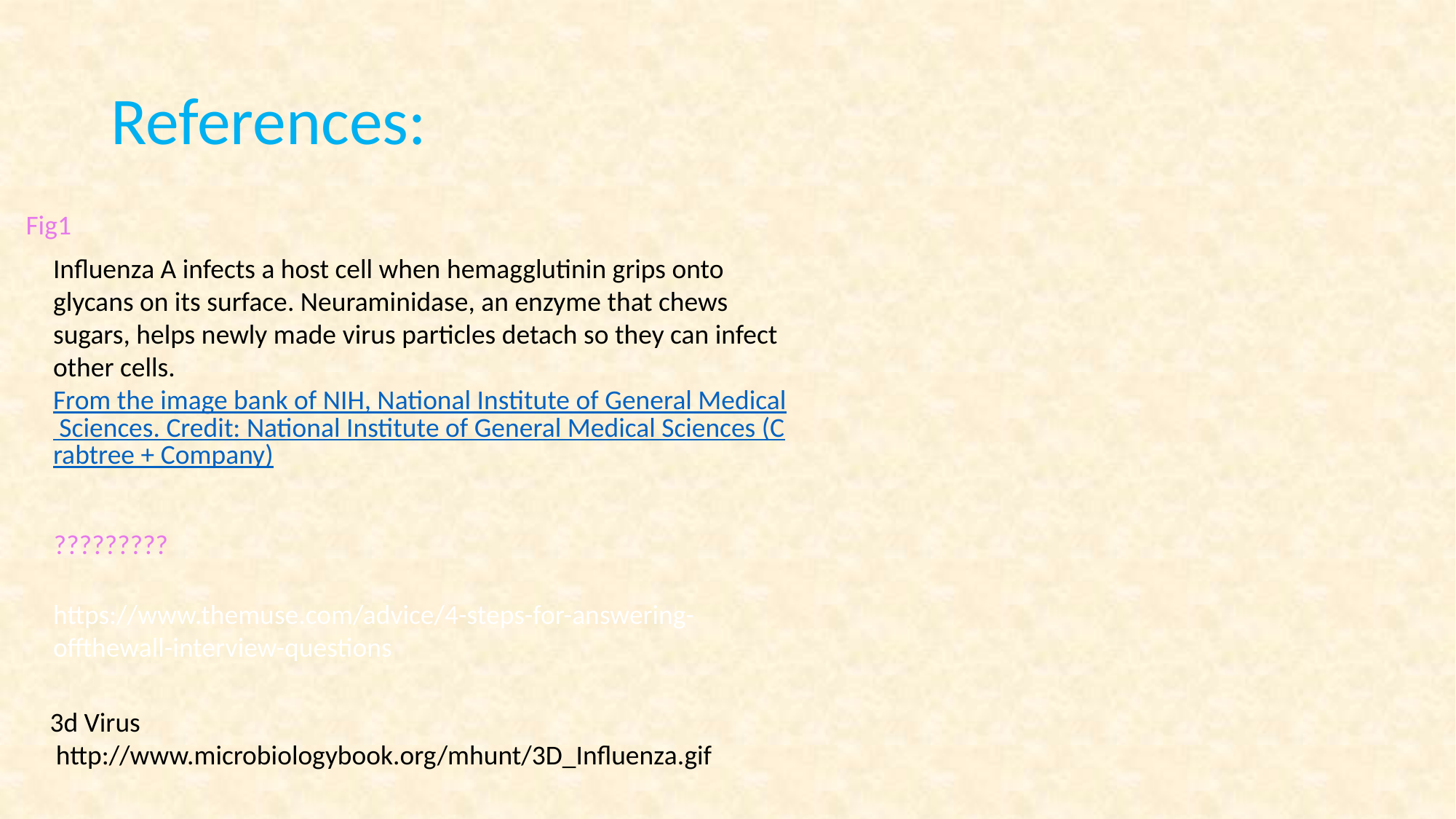

# References:
Fig1
Influenza A infects a host cell when hemagglutinin grips onto glycans on its surface. Neuraminidase, an enzyme that chews sugars, helps newly made virus particles detach so they can infect other cells.
From the image bank of NIH, National Institute of General Medical Sciences. Credit: National Institute of General Medical Sciences (Crabtree + Company)

?????????
https://www.themuse.com/advice/4-steps-for-answering-offthewall-interview-questions
3d Virus
 http://www.microbiologybook.org/mhunt/3D_Influenza.gif